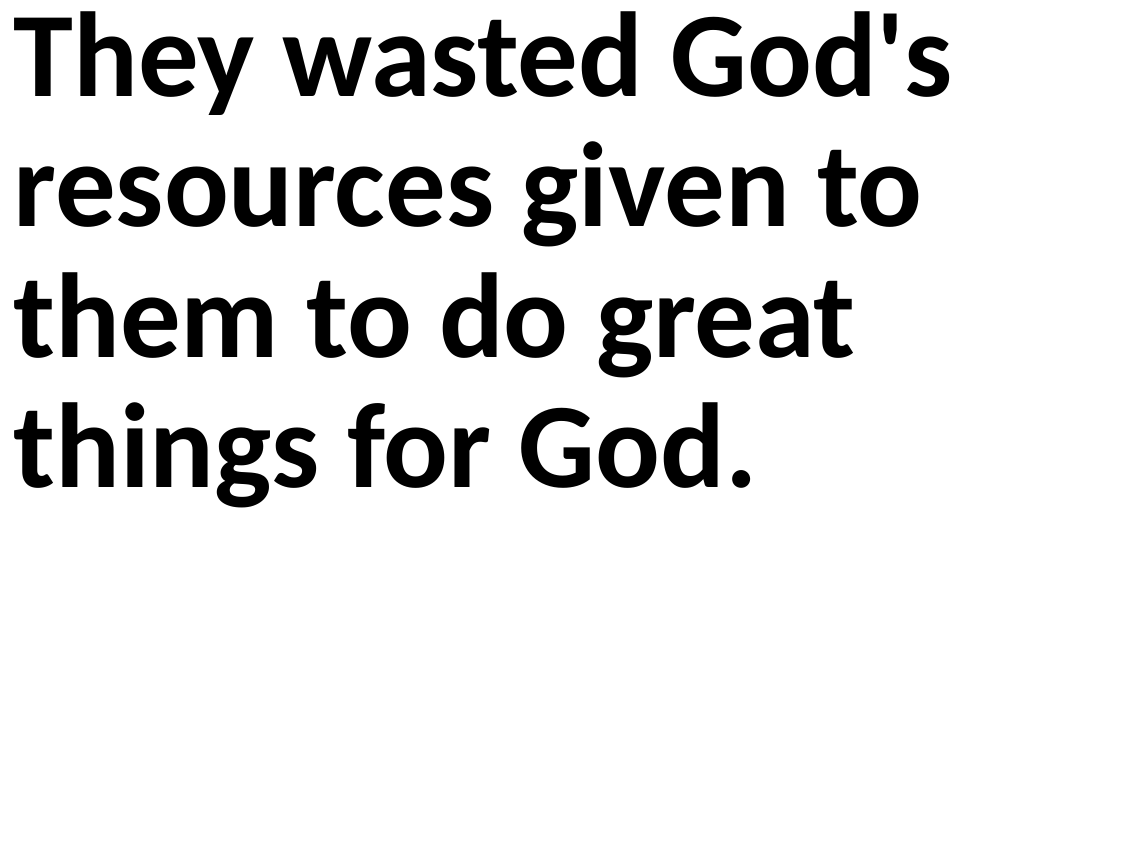

They wasted God's resources given to them to do great things for God.